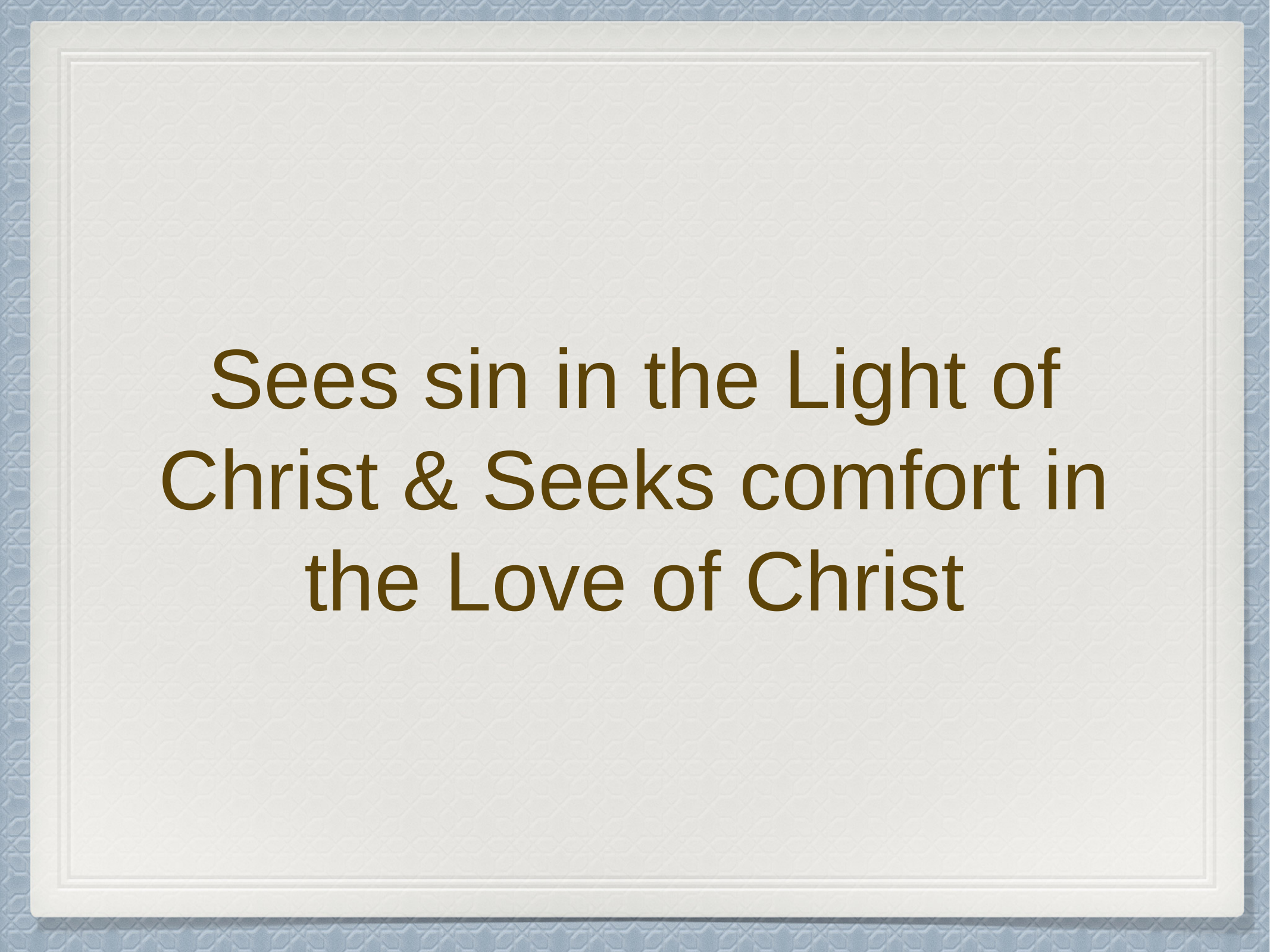

# Sees sin in the Light of Christ & Seeks comfort in the Love of Christ